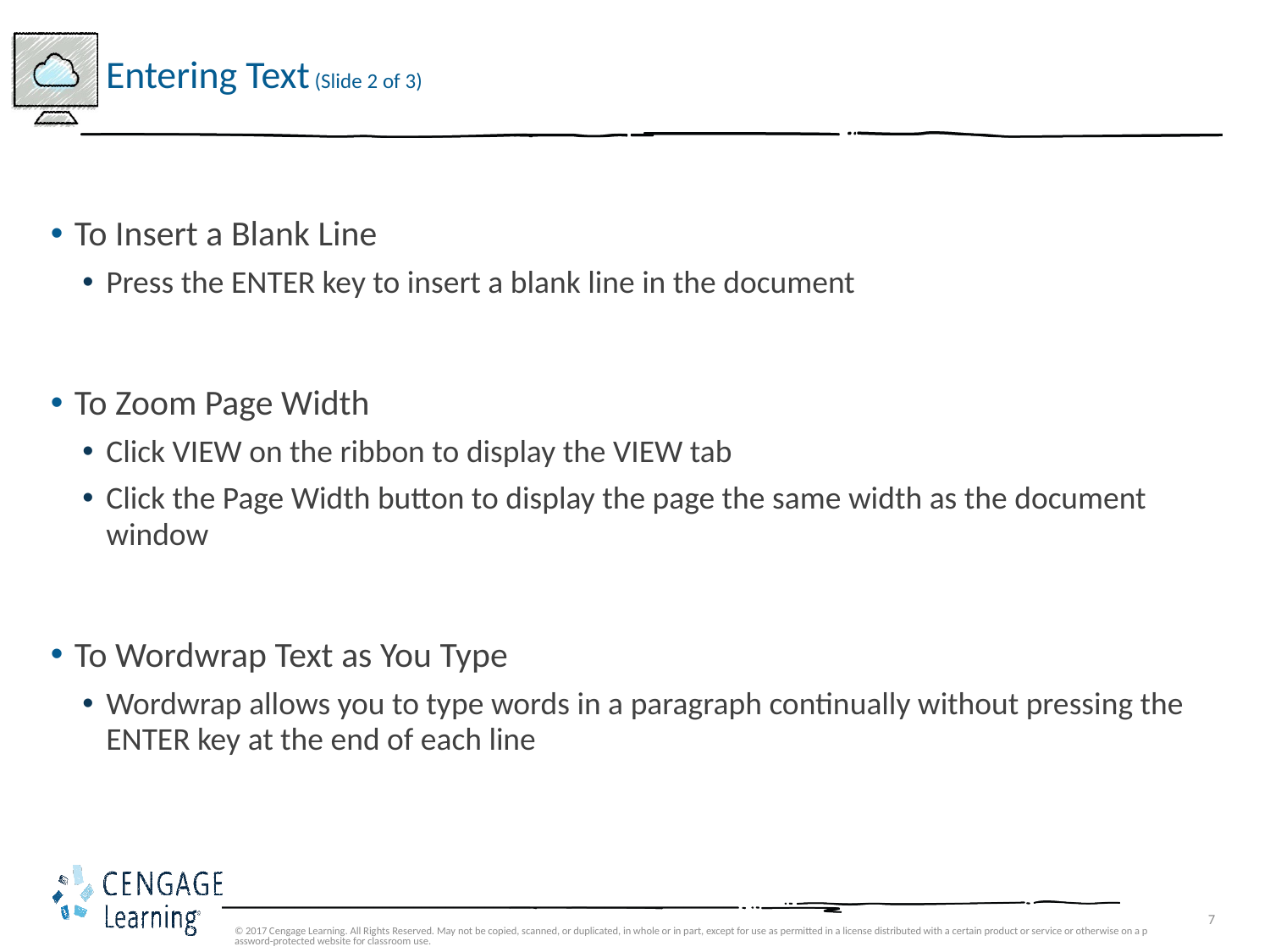

# Entering Text (Slide 2 of 3)
To Insert a Blank Line
Press the ENTER key to insert a blank line in the document

To Zoom Page Width
Click VIEW on the ribbon to display the VIEW tab
Click the Page Width button to display the page the same width as the document window

To Wordwrap Text as You Type
Wordwrap allows you to type words in a paragraph continually without pressing the ENTER key at the end of each line
© 2017 Cengage Learning. All Rights Reserved. May not be copied, scanned, or duplicated, in whole or in part, except for use as permitted in a license distributed with a certain product or service or otherwise on a password-protected website for classroom use.